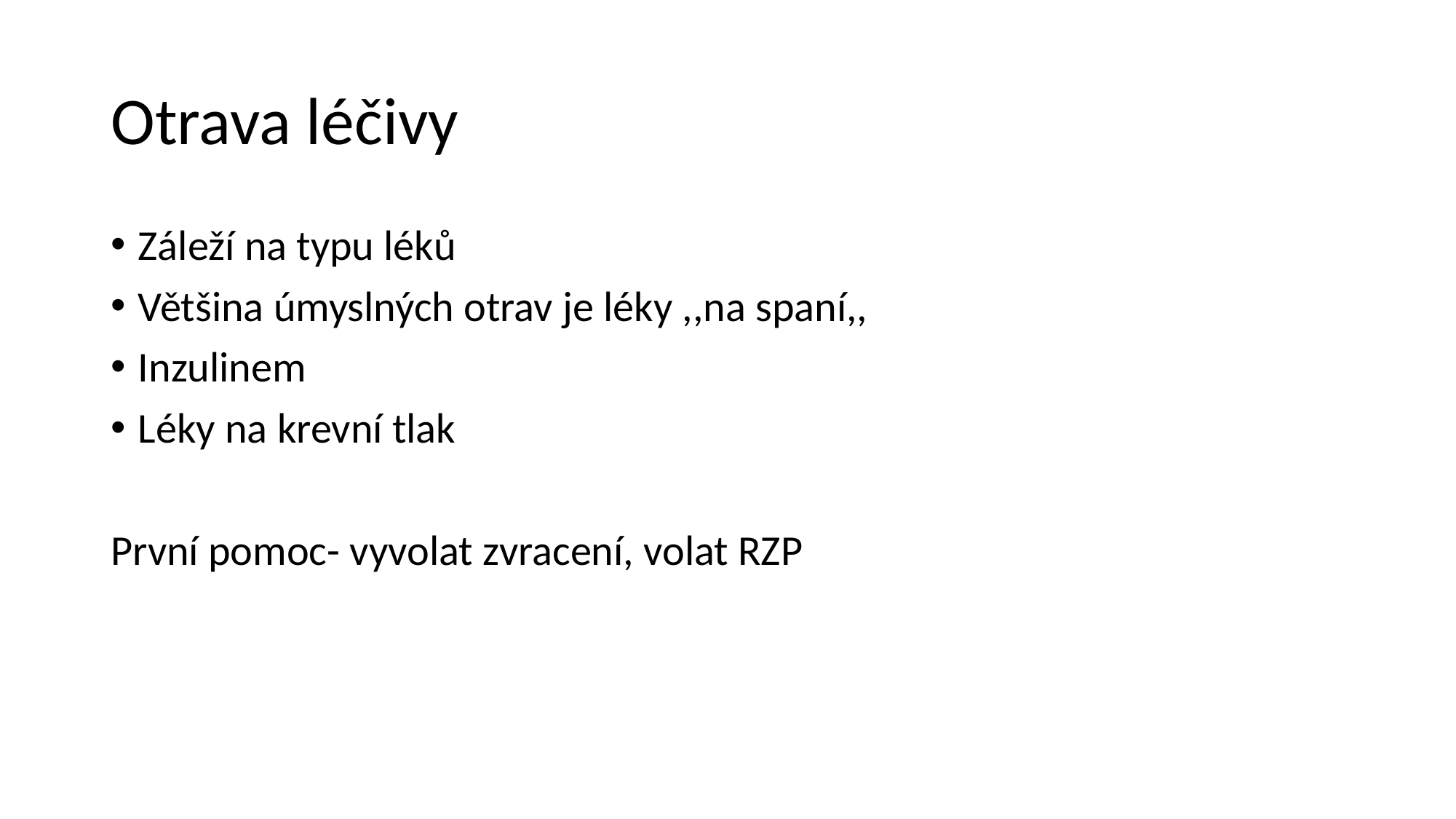

# Otrava léčivy
Záleží na typu léků
Většina úmyslných otrav je léky ,,na spaní,,
Inzulinem
Léky na krevní tlak

První pomoc- vyvolat zvracení, volat RZP